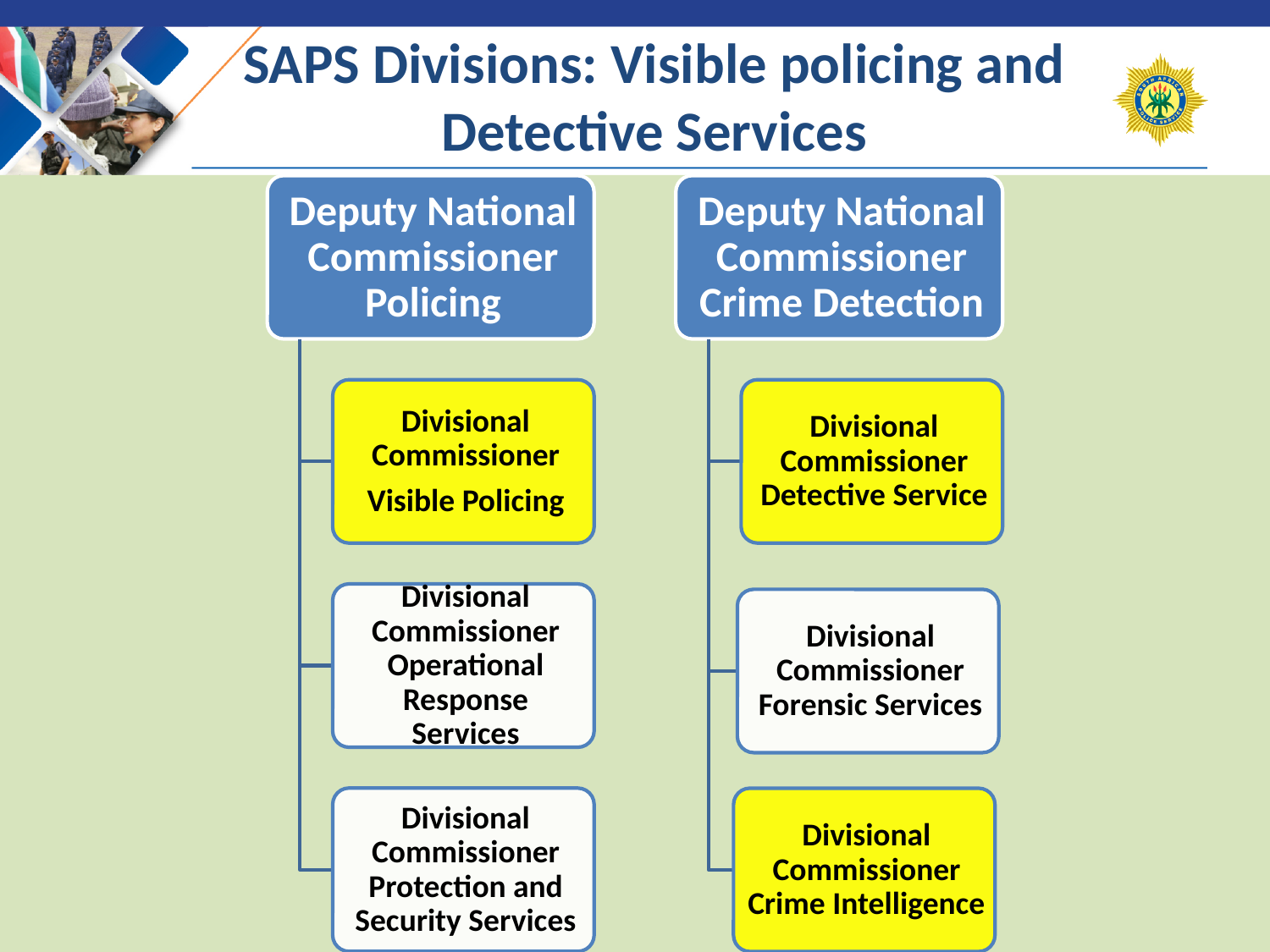

# SAPS Divisions: Visible policing and Detective Services
Deputy National Commissioner Policing
Divisional Commissioner
Visible Policing
Divisional Commissioner Operational Response Services
Divisional Commissioner Protection and Security Services
Deputy National Commissioner Crime Detection
Divisional Commissioner Detective Service
Divisional Commissioner Crime Intelligence
Divisional Commissioner Forensic Services